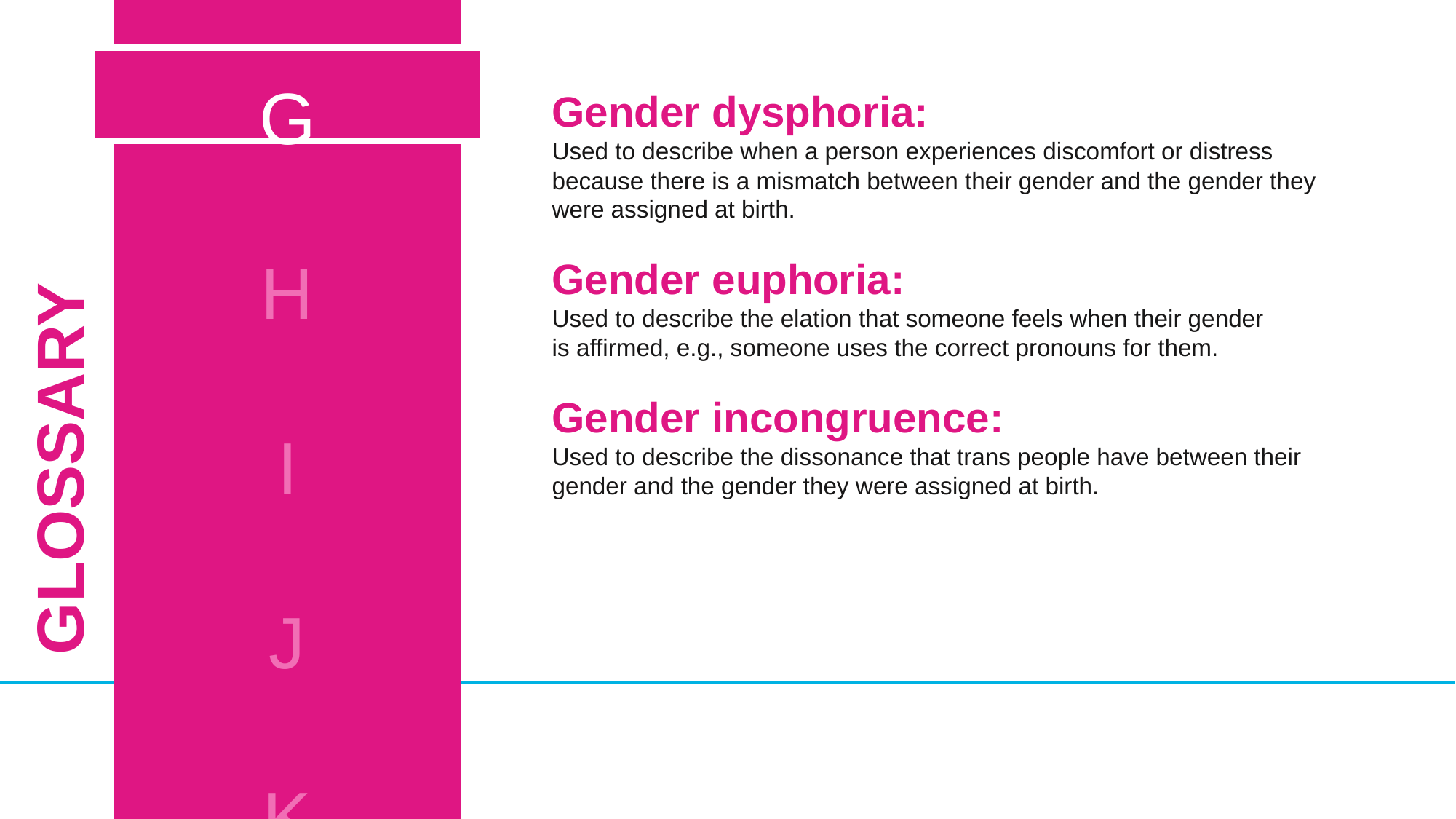

A
B
C
D
E
F
G
H
I
J
K
L
M
N
O
P
Q
R
S
T
U
V
X
Y
Z

Gender dysphoria:
Used to describe when a person experiences discomfort or distress because there is a mismatch between their gender and the gender they were assigned at birth.

Gender euphoria:
Used to describe the elation that someone feels when their gender is affirmed, e.g., someone uses the correct pronouns for them.

Gender incongruence:
Used to describe the dissonance that trans people have between their gender and the gender they were assigned at birth.

GLOSSARY